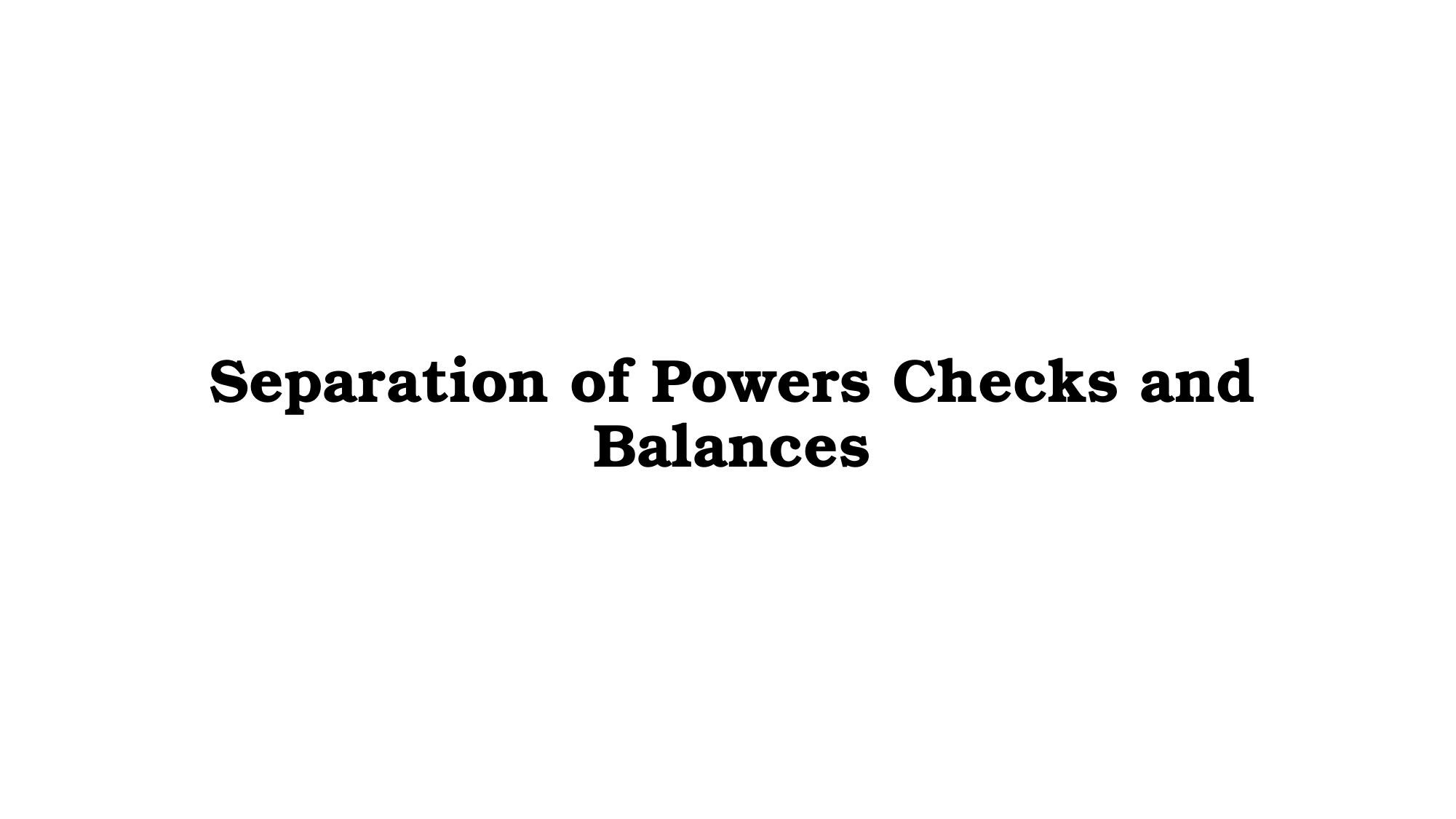

# Separation of Powers Checks and Balances